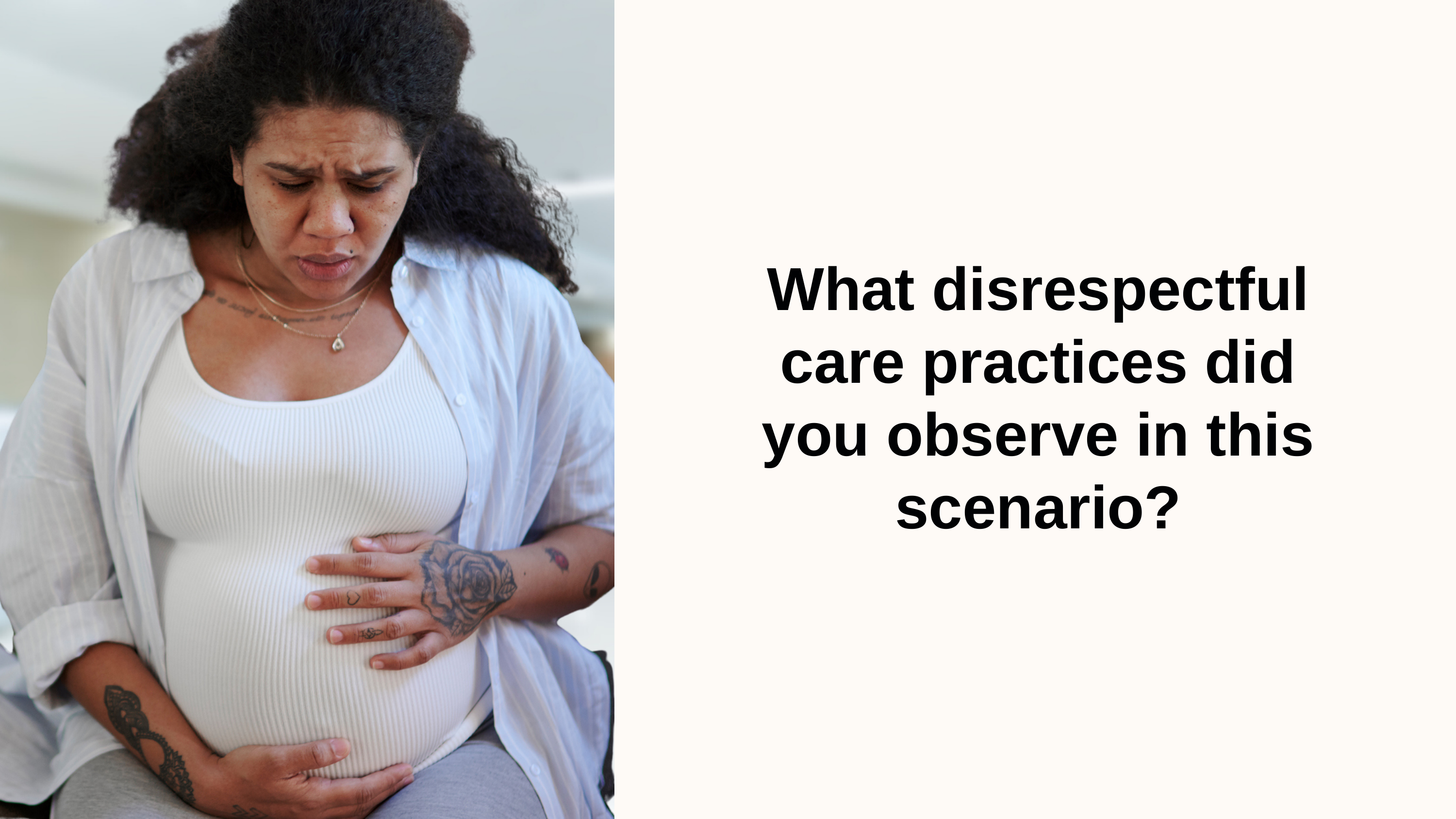

What disrespectful care practices did you observe in this scenario?